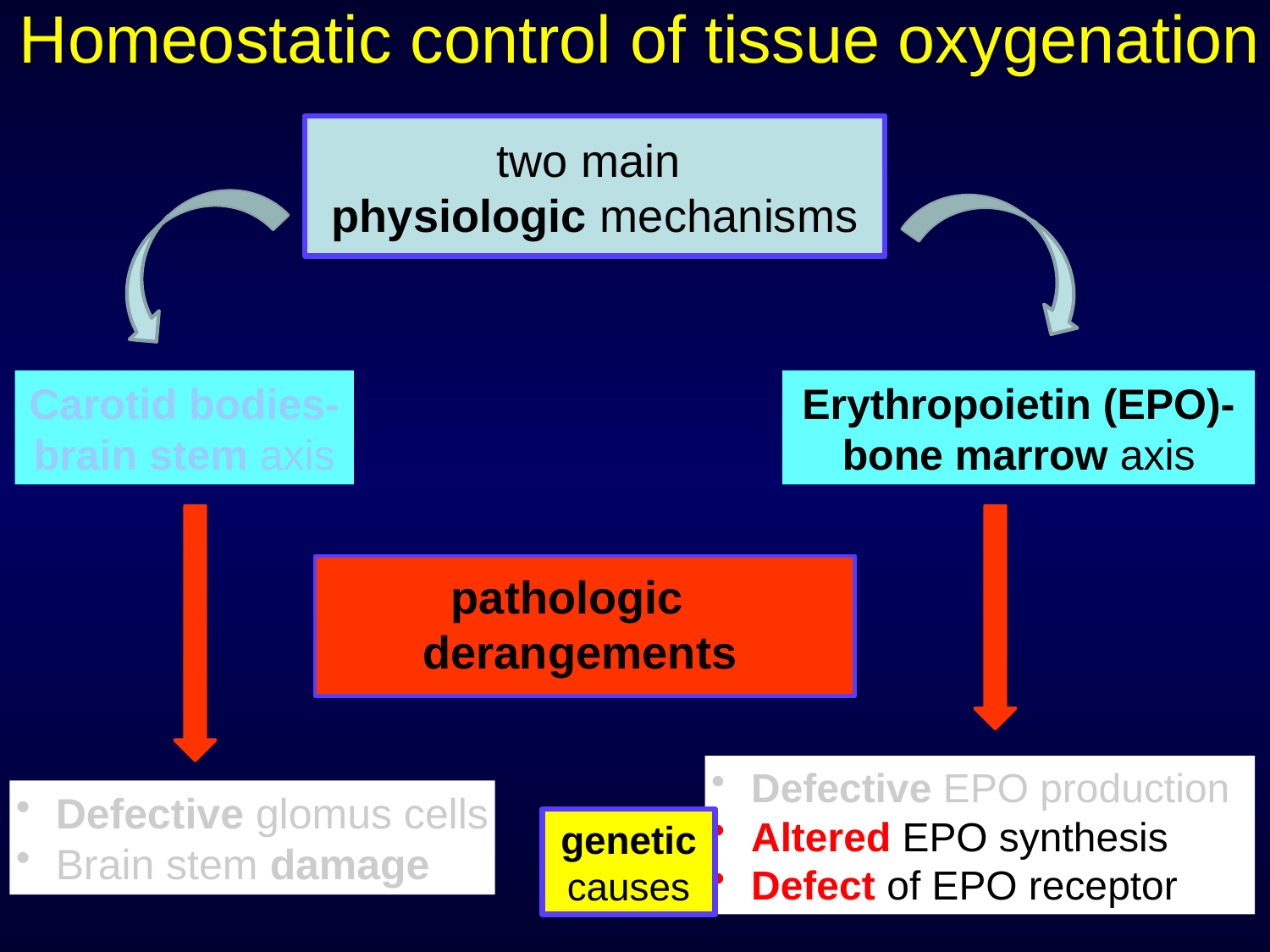

Homeostatic control of tissue oxygenation

two main
physiologic mechanisms

Carotid bodies-brain stem axis
Erythropoietin (EPO)-bone marrow axis

pathologic   derangements
Defective EPO production
Altered EPO synthesis
Defect of EPO receptor
Defective glomus cells
Brain stem damage
genetic causes